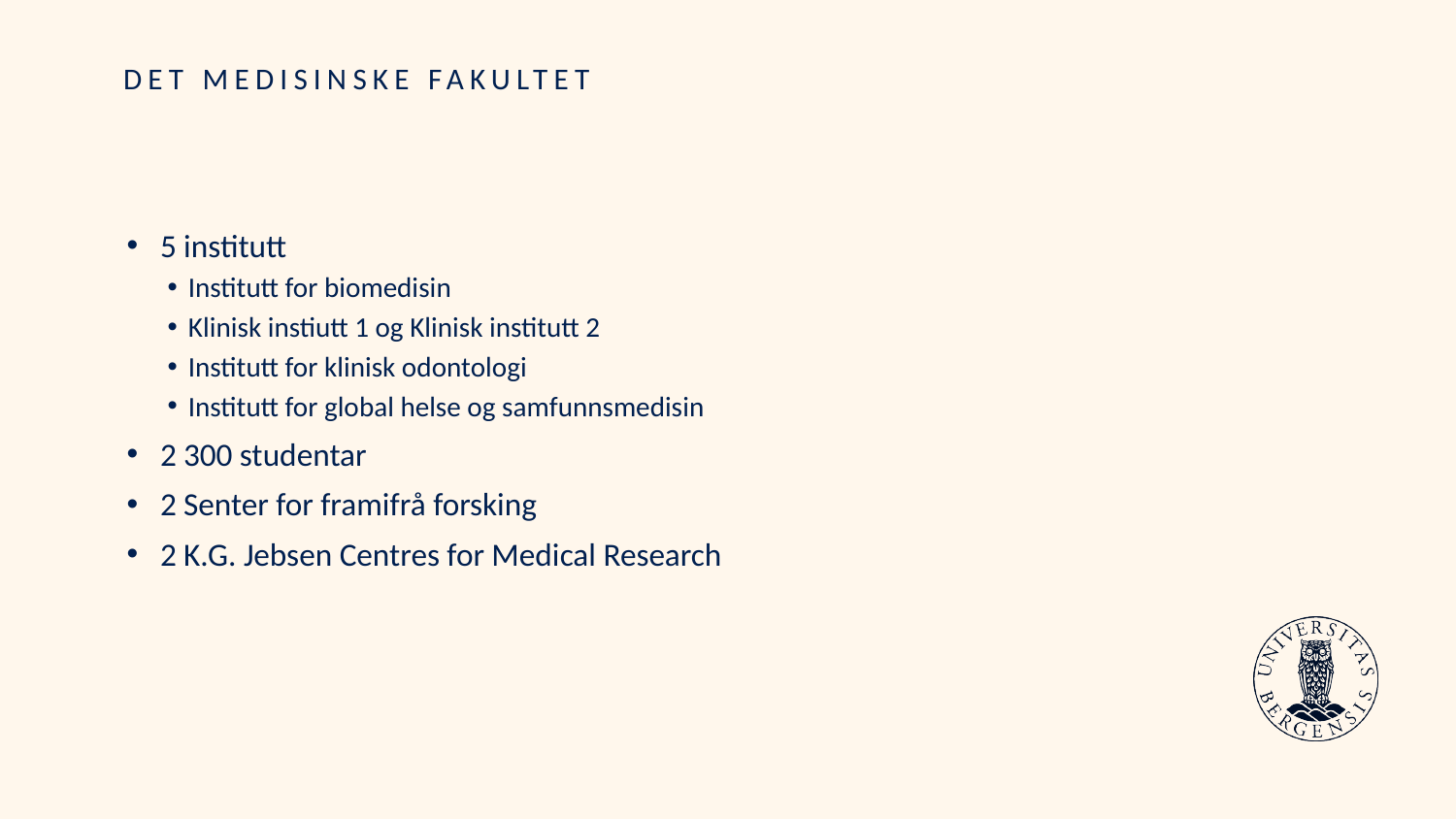

# DET MEDISINSKE FAKULTET

5 institutt
Institutt for biomedisin
Klinisk instiutt 1 og Klinisk institutt 2
Institutt for klinisk odontologi
Institutt for global helse og samfunnsmedisin
2 300 studentar
2 Senter for framifrå forsking
2 K.G. Jebsen Centres for Medical Research